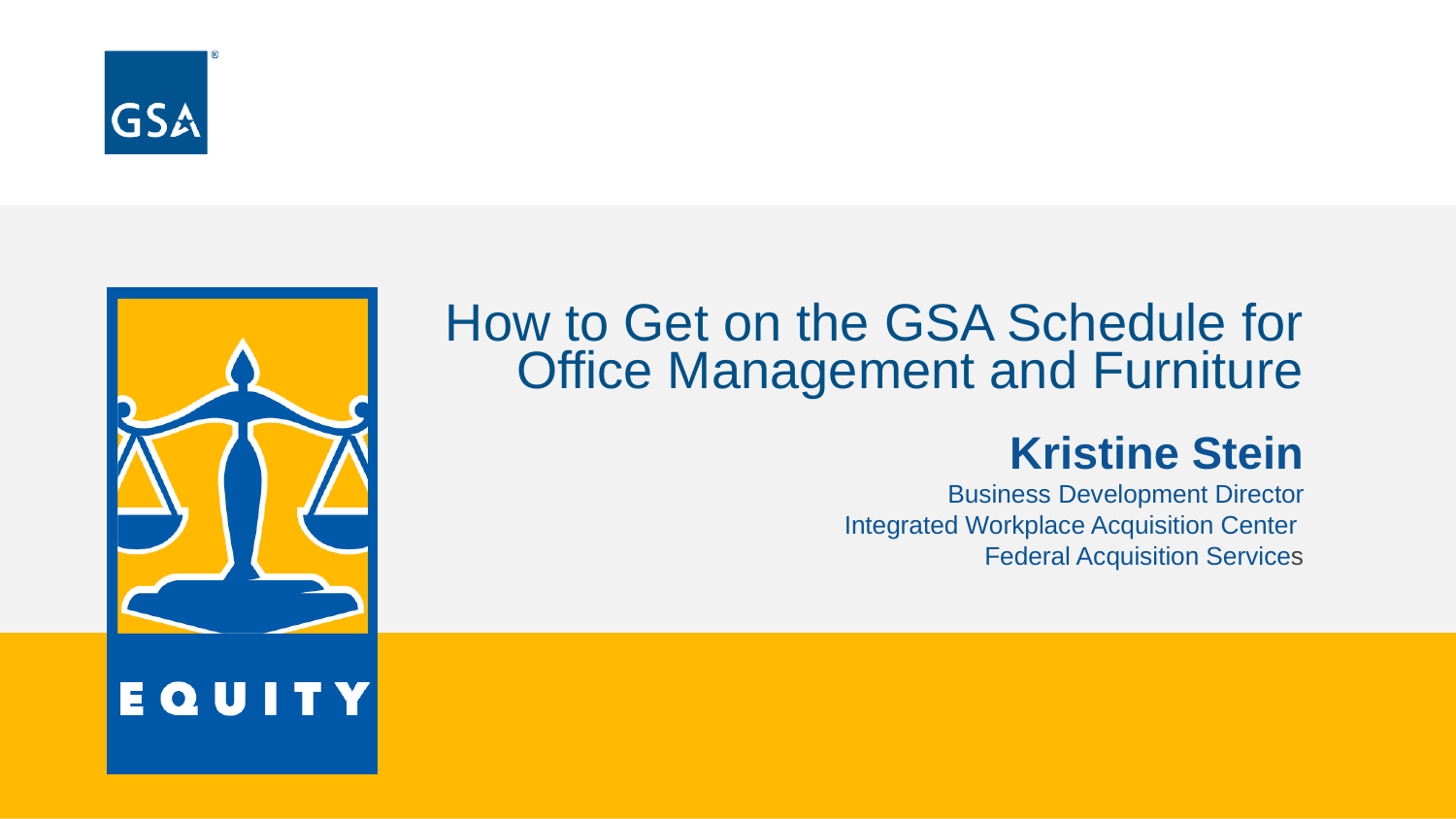

How to Get on the GSA Schedule for Office Management and Furniture

Kristine Stein
Business Development Director
Integrated Workplace Acquisition Center
Federal Acquisition Services